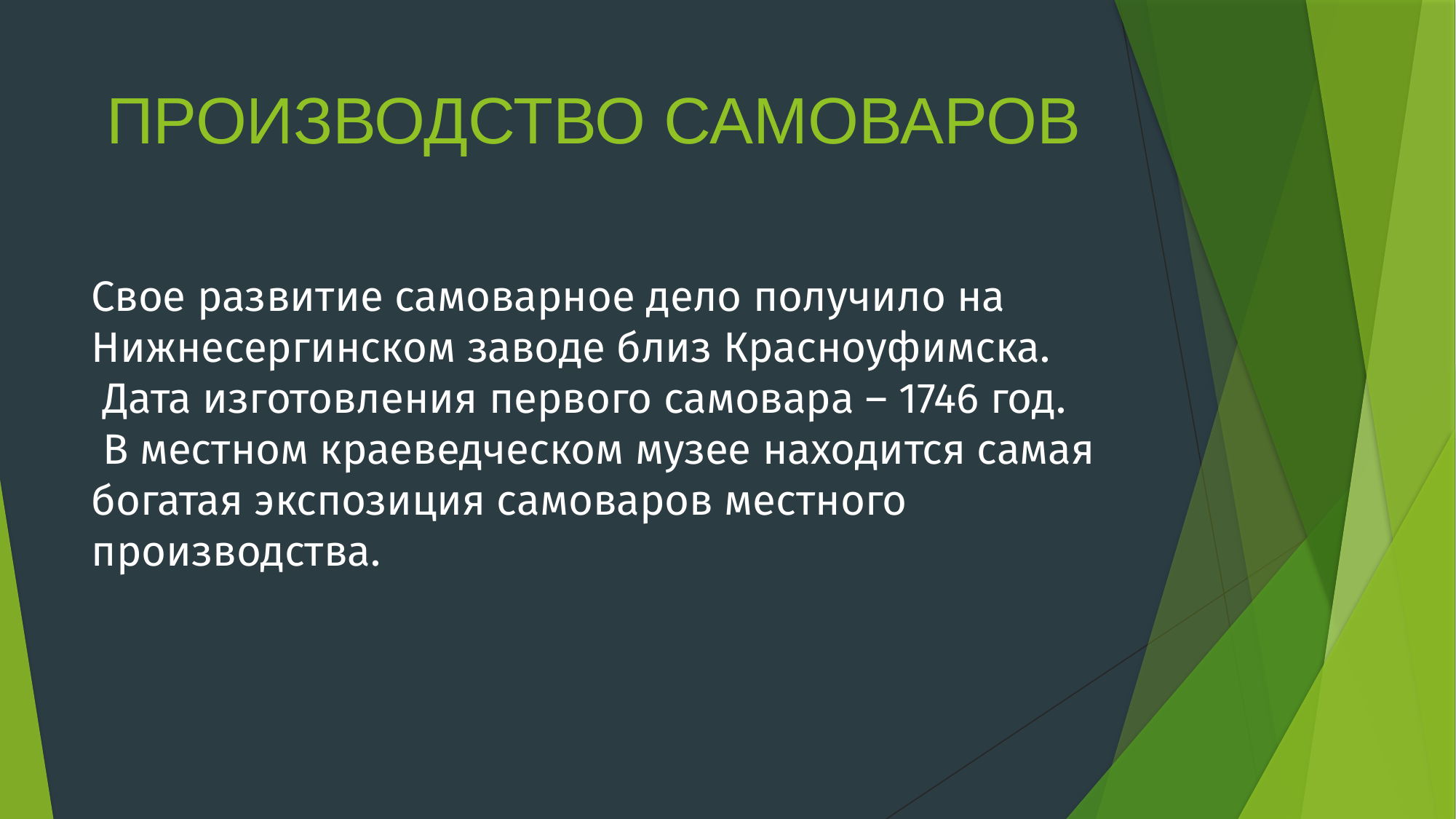

# ПРОИЗВОДСТВО САМОВАРОВ

Свое развитие самоварное дело получило на Нижнесергинском заводе близ Красноуфимска.
 Дата изготовления первого самовара – 1746 год.
 В местном краеведческом музее находится самая богатая экспозиция самоваров местного производства.